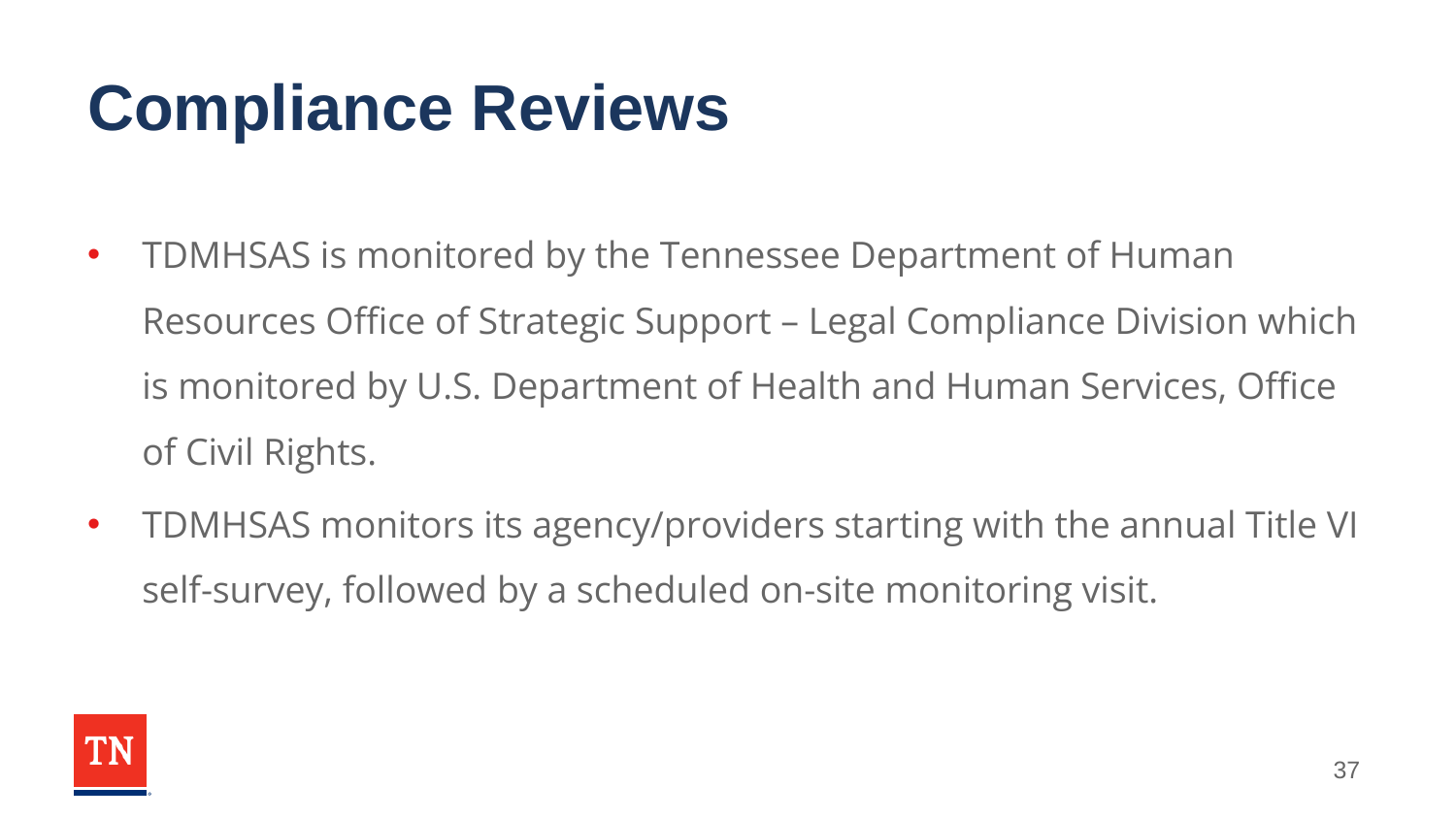

# Compliance Reviews
TDMHSAS is monitored by the Tennessee Department of Human Resources Office of Strategic Support – Legal Compliance Division which is monitored by U.S. Department of Health and Human Services, Office of Civil Rights.
TDMHSAS monitors its agency/providers starting with the annual Title VI self-survey, followed by a scheduled on-site monitoring visit.